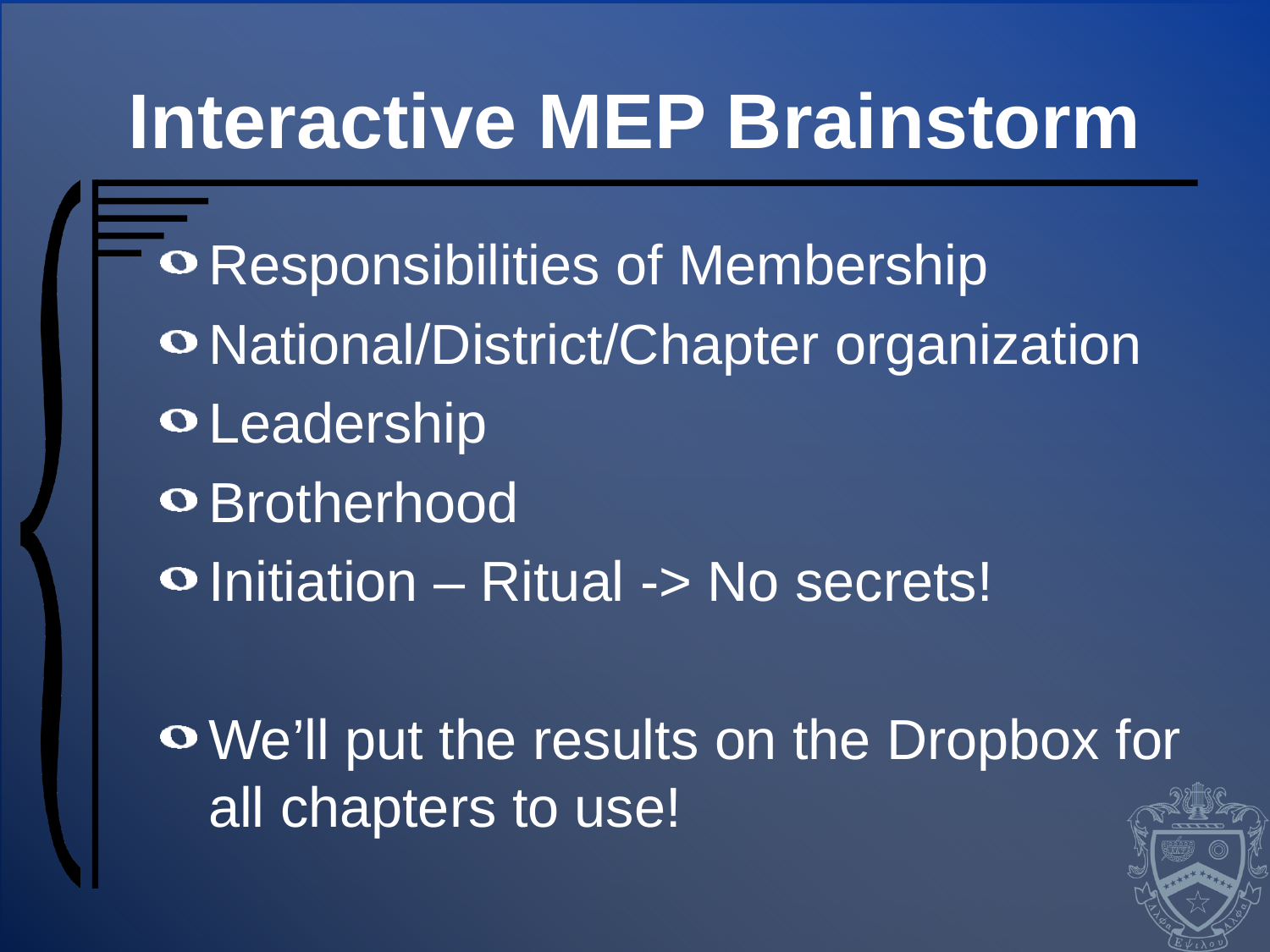

# Interactive MEP Brainstorm
Responsibilities of Membership
National/District/Chapter organization
Leadership
Brotherhood
Initiation – Ritual -> No secrets!

We’ll put the results on the Dropbox for all chapters to use!